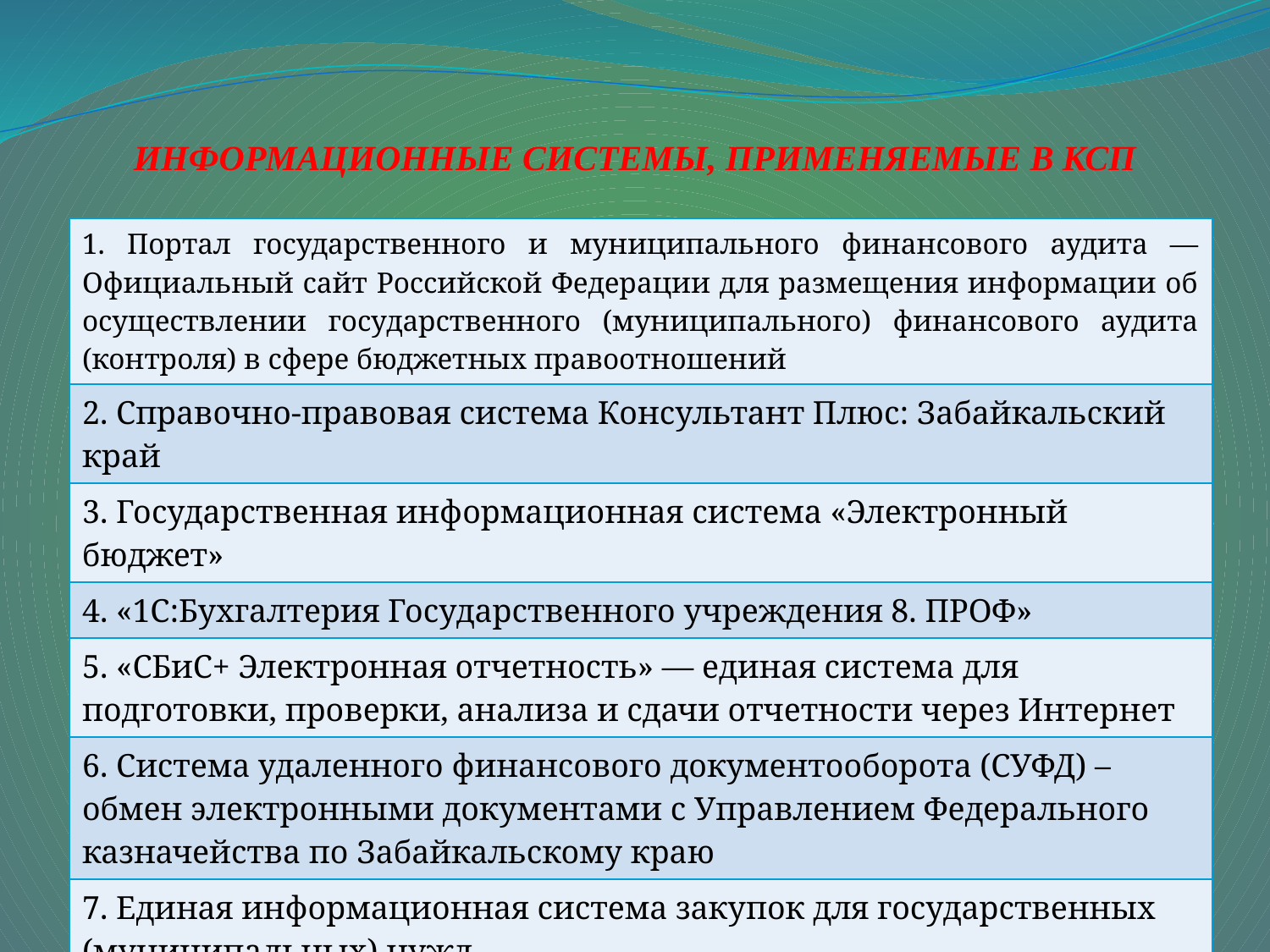

# ИНФОРМАЦИОННЫЕ СИСТЕМЫ, ПРИМЕНЯЕМЫЕ В КСП
| 1. Портал государственного и муниципального финансового аудита — Официальный сайт Российской Федерации для размещения информации об осуществлении государственного (муниципального) финансового аудита (контроля) в сфере бюджетных правоотношений |
| --- |
| 2. Справочно-правовая система Консультант Плюс: Забайкальский край |
| 3. Государственная информационная система «Электронный бюджет» |
| 4. «1С:Бухгалтерия Государственного учреждения 8. ПРОФ» |
| 5. «СБиС+ Электронная отчетность» — единая система для подготовки, проверки, анализа и сдачи отчетности через Интернет |
| 6. Система удаленного финансового документооборота (СУФД) – обмен электронными документами с Управлением Федерального казначейства по Забайкальскому краю |
| 7. Единая информационная система закупок для государственных (муниципальных) нужд |
| 8.ПК Налогоплательщик ЮЛ. Личный кабинет юридического лица |
| 9. ПК «Свод-СМАРТ» |